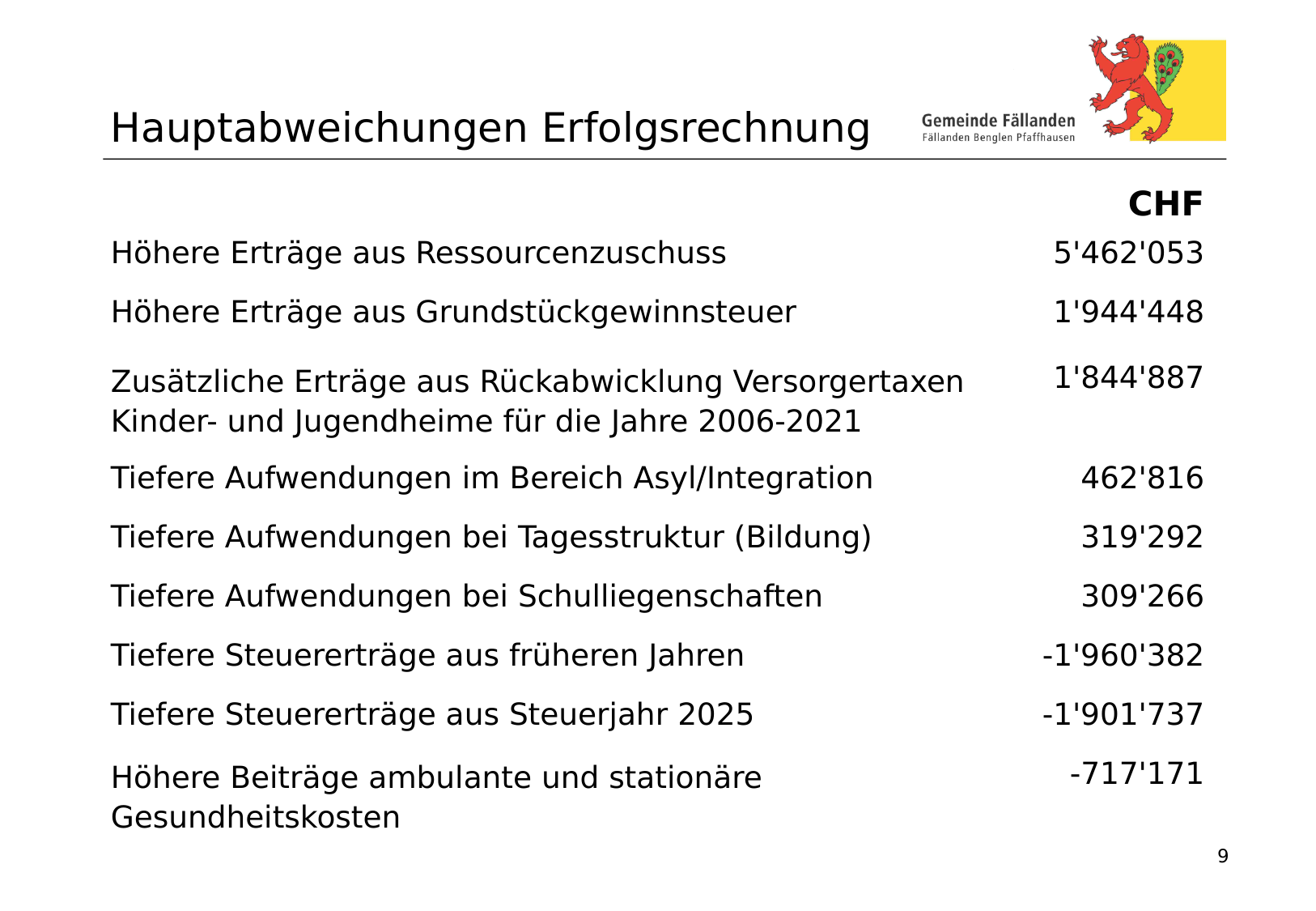

# Hauptabweichungen Erfolgsrechnung
|  | CHF |
| --- | --- |
| Höhere Erträge aus Ressourcenzuschuss | 5'462'053 |
| Höhere Erträge aus Grundstückgewinnsteuer | 1'944'448 |
| Zusätzliche Erträge aus Rückabwicklung Versorgertaxen Kinder- und Jugendheime für die Jahre 2006-2021 | 1'844'887 |
| Tiefere Aufwendungen im Bereich Asyl/Integration | 462'816 |
| Tiefere Aufwendungen bei Tagesstruktur (Bildung) | 319'292 |
| Tiefere Aufwendungen bei Schulliegenschaften | 309'266 |
| Tiefere Steuererträge aus früheren Jahren | -1'960'382 |
| Tiefere Steuererträge aus Steuerjahr 2025 | -1'901'737 |
| Höhere Beiträge ambulante und stationäre Gesundheitskosten | -717'171 |
9